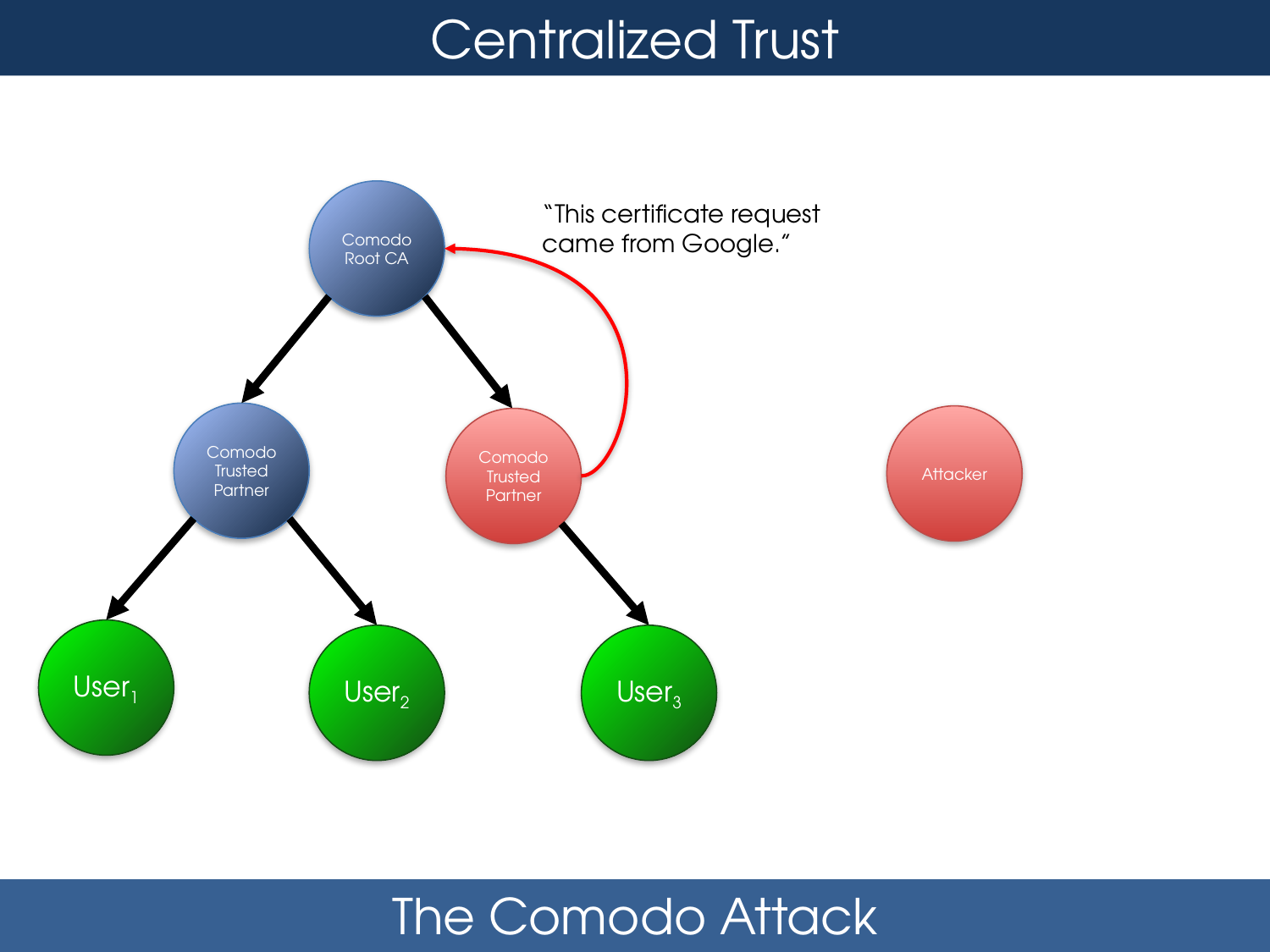

# Centralized Trust
Comodo
Root CA
Comodo Trusted Partner
Comodo Trusted Partner
User1
User2
User3
“This certificate request
came from Google.”
Attacker
The Comodo Attack
150